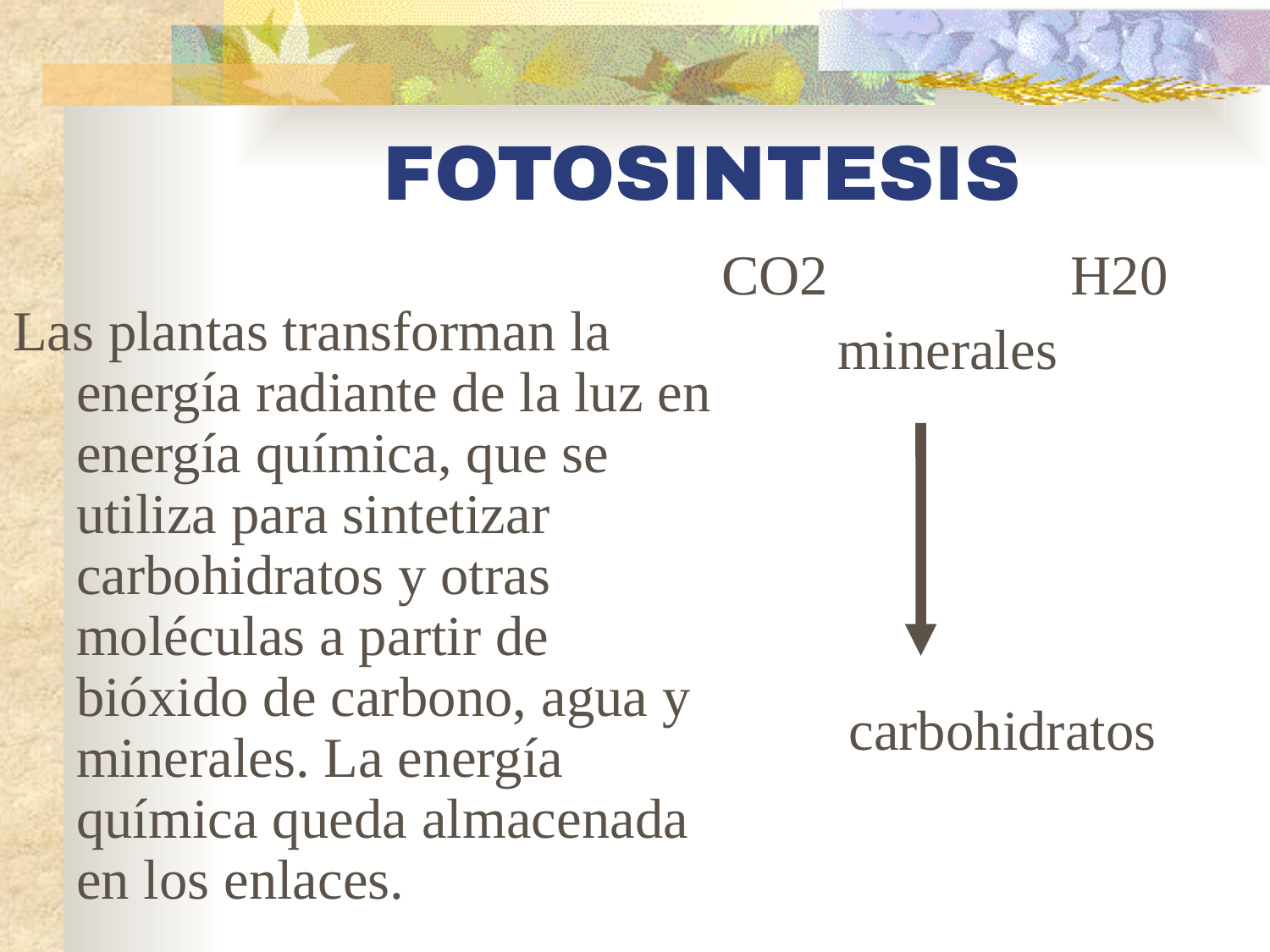

# FOTOSINTESIS
CO2
H20
Las plantas transforman la energía radiante de la luz en energía química, que se utiliza para sintetizar carbohidratos y otras moléculas a partir de bióxido de carbono, agua y minerales. La energía química queda almacenada en los enlaces.
minerales

carbohidratos